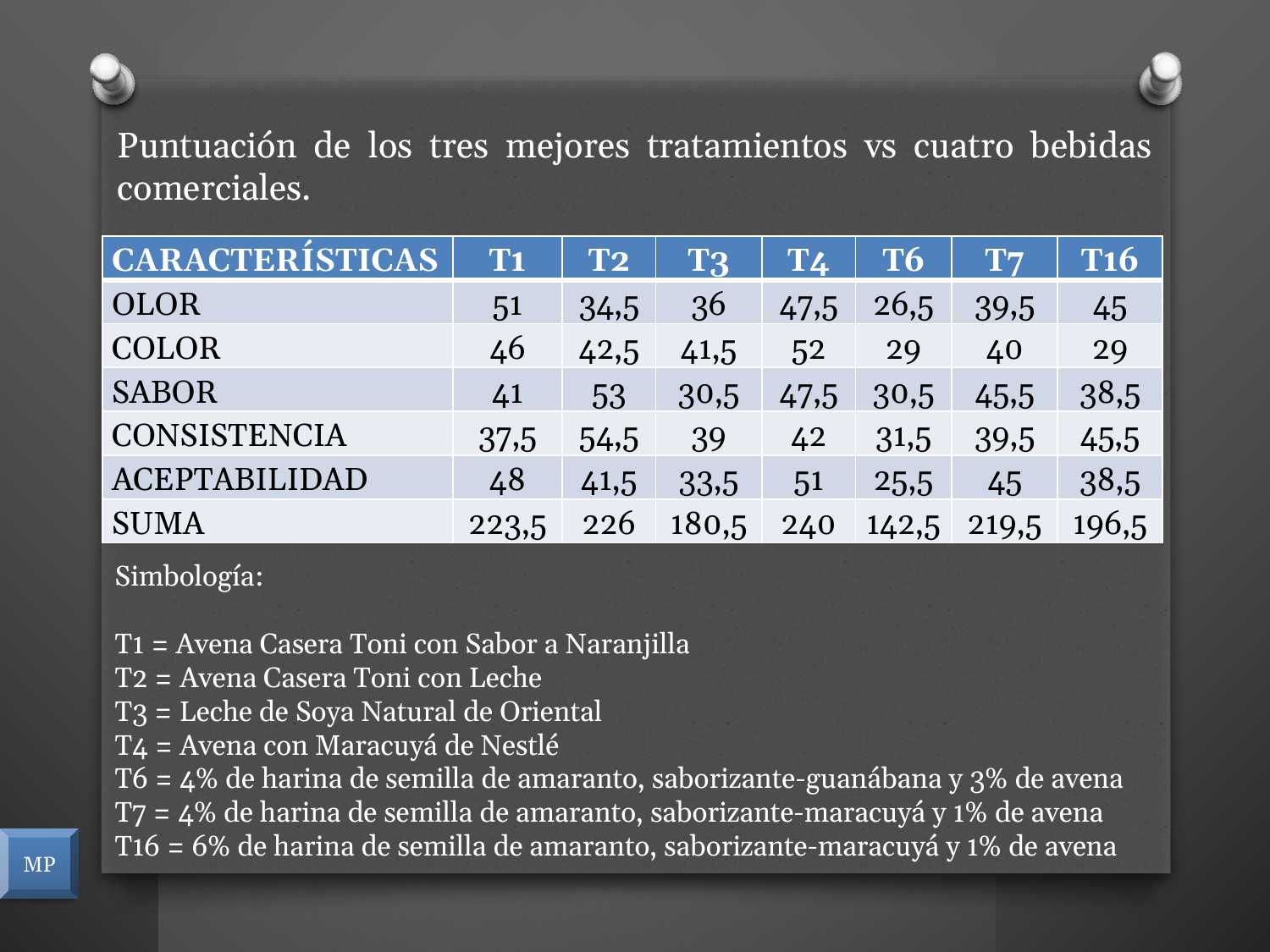

Puntuación de los tres mejores tratamientos vs cuatro bebidas comerciales.
| CARACTERÍSTICAS | T1 | T2 | T3 | T4 | T6 | T7 | T16 |
| --- | --- | --- | --- | --- | --- | --- | --- |
| OLOR | 51 | 34,5 | 36 | 47,5 | 26,5 | 39,5 | 45 |
| COLOR | 46 | 42,5 | 41,5 | 52 | 29 | 40 | 29 |
| SABOR | 41 | 53 | 30,5 | 47,5 | 30,5 | 45,5 | 38,5 |
| CONSISTENCIA | 37,5 | 54,5 | 39 | 42 | 31,5 | 39,5 | 45,5 |
| ACEPTABILIDAD | 48 | 41,5 | 33,5 | 51 | 25,5 | 45 | 38,5 |
| SUMA | 223,5 | 226 | 180,5 | 240 | 142,5 | 219,5 | 196,5 |
Simbología:

T1 = Avena Casera Toni con Sabor a Naranjilla
T2 = Avena Casera Toni con Leche
T3 = Leche de Soya Natural de Oriental
T4 = Avena con Maracuyá de Nestlé
T6 = 4% de harina de semilla de amaranto, saborizante-guanábana y 3% de avena
T7 = 4% de harina de semilla de amaranto, saborizante-maracuyá y 1% de avena
T16 = 6% de harina de semilla de amaranto, saborizante-maracuyá y 1% de avena
MP